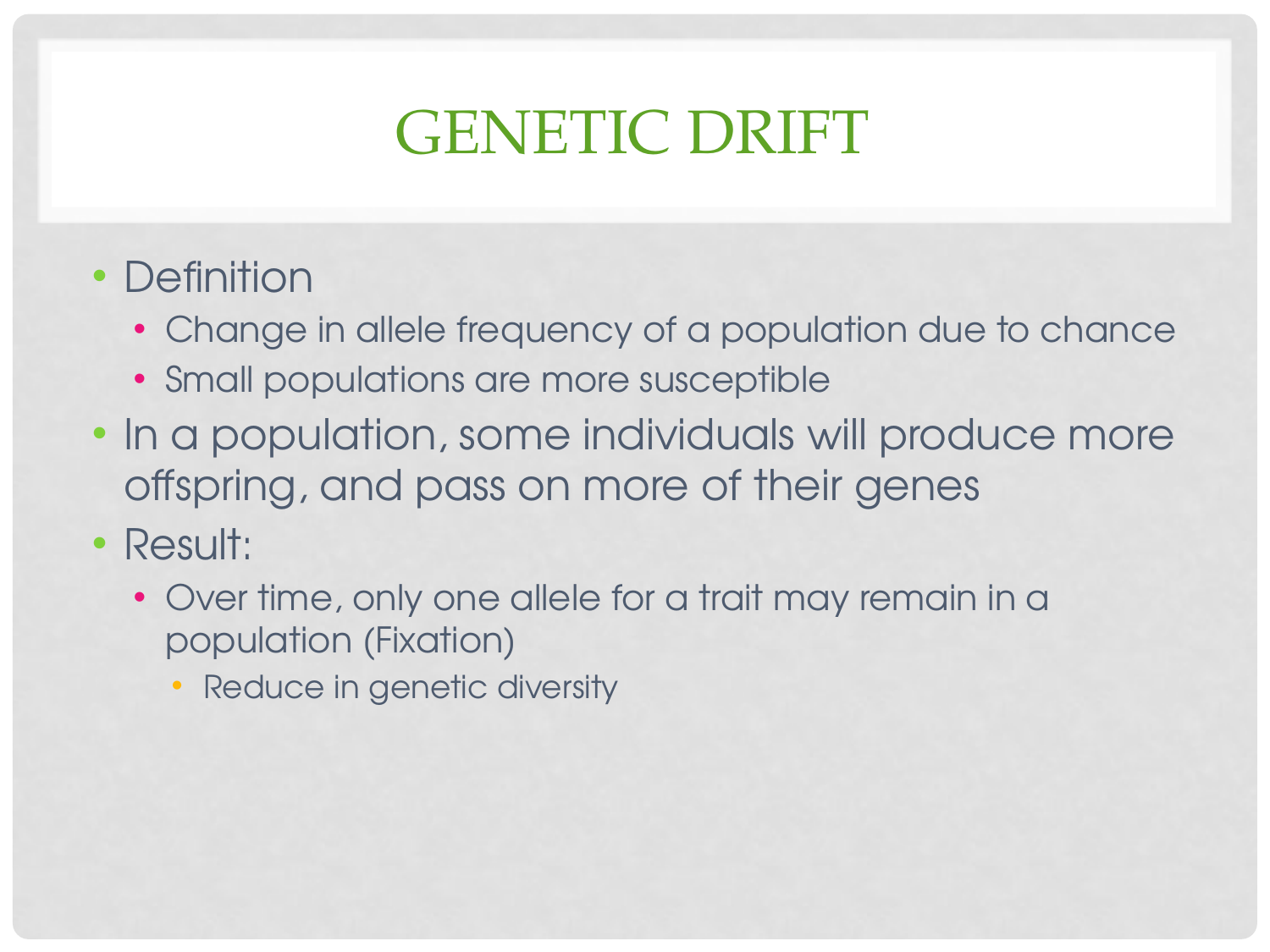

# Genetic Drift
Definition
Change in allele frequency of a population due to chance
Small populations are more susceptible
In a population, some individuals will produce more offspring, and pass on more of their genes
Result:
Over time, only one allele for a trait may remain in a population (Fixation)
Reduce in genetic diversity